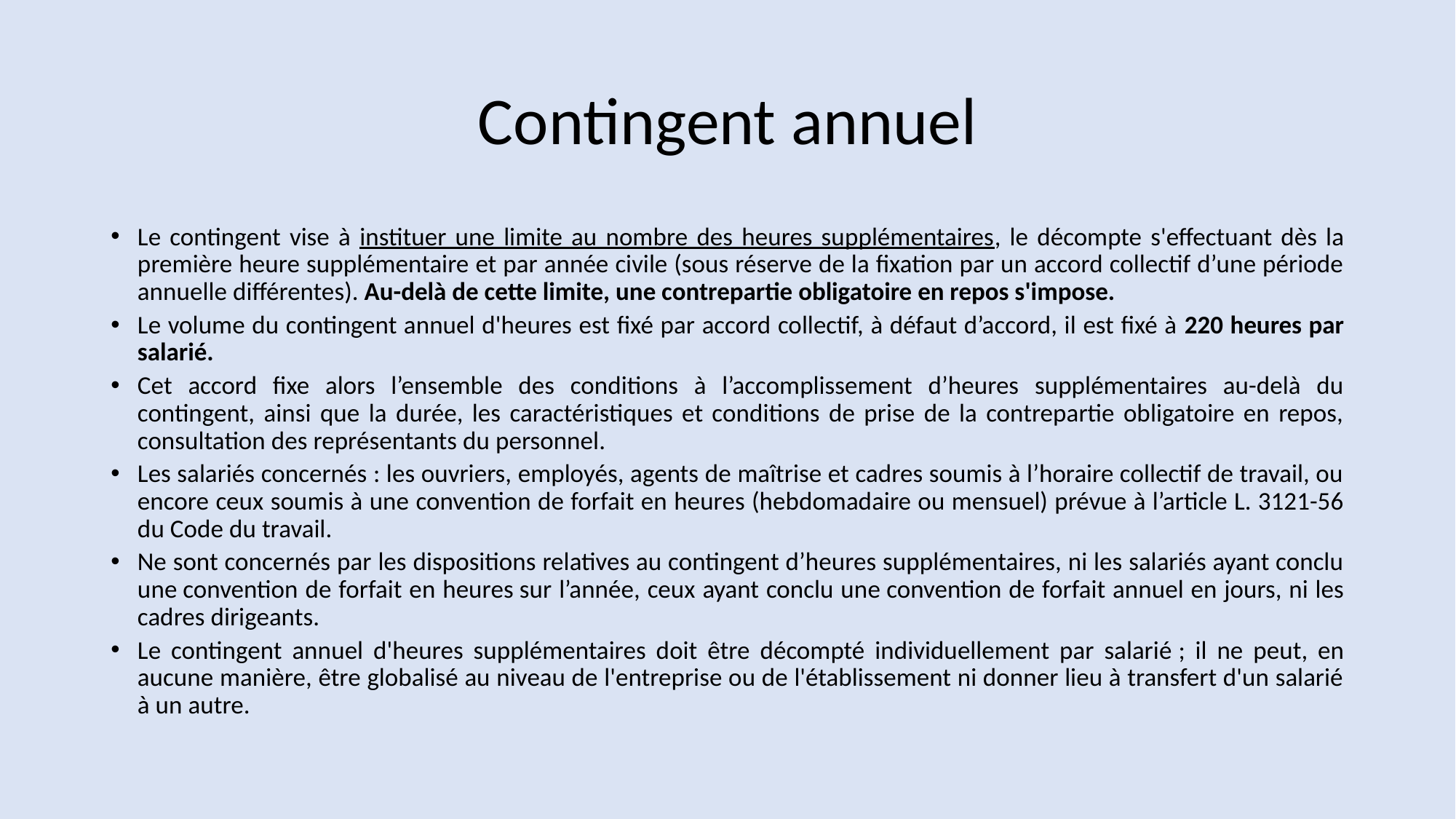

# Contingent annuel
Le contingent vise à instituer une limite au nombre des heures supplémentaires, le décompte s'effectuant dès la première heure supplémentaire et par année civile (sous réserve de la fixation par un accord collectif d’une période annuelle différentes). Au-delà de cette limite, une contrepartie obligatoire en repos s'impose.
Le volume du contingent annuel d'heures est fixé par accord collectif, à défaut d’accord, il est fixé à 220 heures par salarié.
Cet accord fixe alors l’ensemble des conditions à l’accomplissement d’heures supplémentaires au-delà du contingent, ainsi que la durée, les caractéristiques et conditions de prise de la contrepartie obligatoire en repos, consultation des représentants du personnel.
Les salariés concernés : les ouvriers, employés, agents de maîtrise et cadres soumis à l’horaire collectif de travail, ou encore ceux soumis à une convention de forfait en heures (hebdomadaire ou mensuel) prévue à l’article L. 3121-56 du Code du travail.
Ne sont concernés par les dispositions relatives au contingent d’heures supplémentaires, ni les salariés ayant conclu une convention de forfait en heures sur l’année, ceux ayant conclu une convention de forfait annuel en jours, ni les cadres dirigeants.
Le contingent annuel d'heures supplémentaires doit être décompté individuellement par salarié ; il ne peut, en aucune manière, être globalisé au niveau de l'entreprise ou de l'établissement ni donner lieu à transfert d'un salarié à un autre.